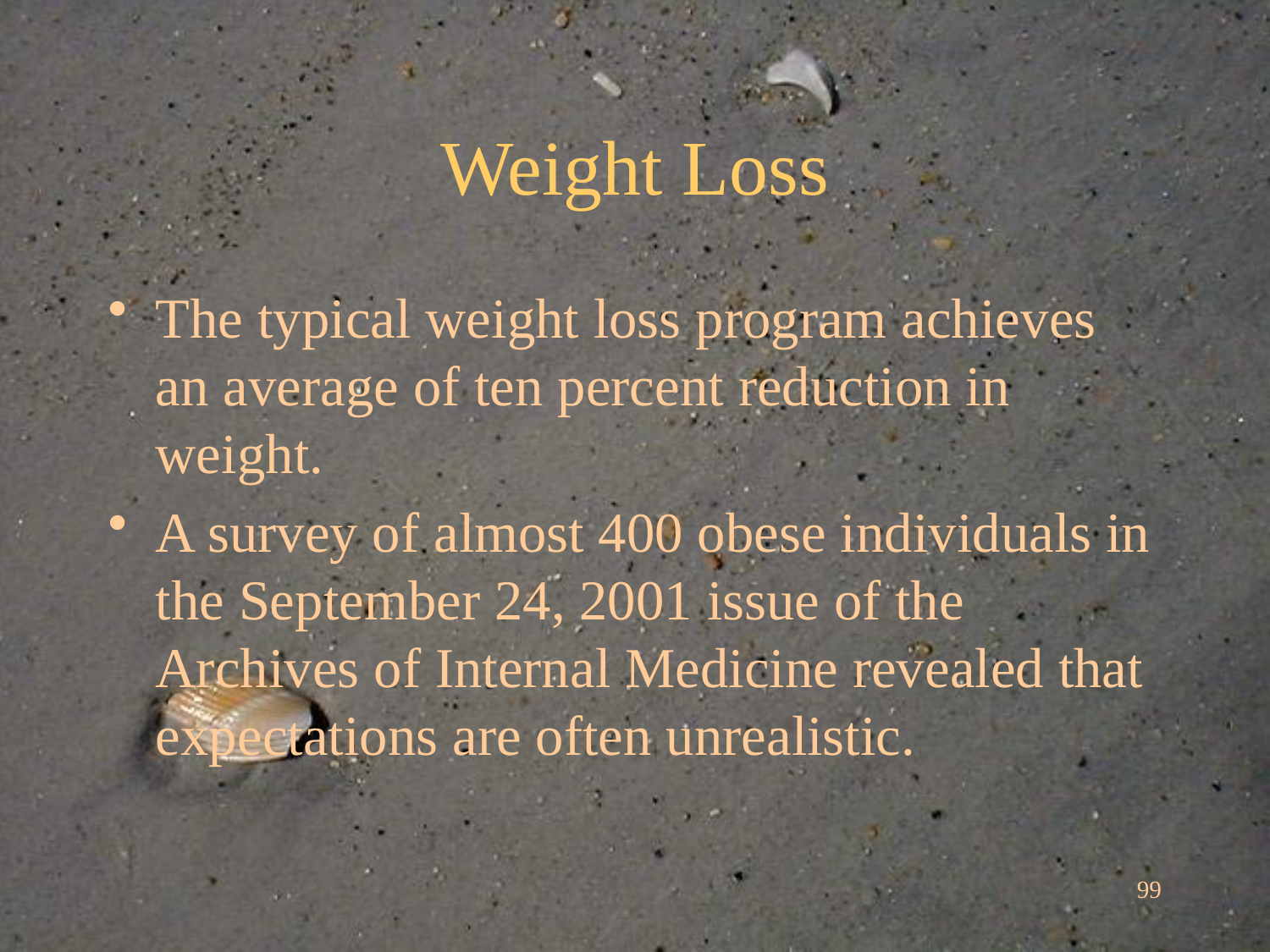

# Weight Loss
The typical weight loss program achieves an average of ten percent reduction in weight.
A survey of almost 400 obese individuals in the September 24, 2001 issue of the  Archives of Internal Medicine revealed that expectations are often unrealistic.
99